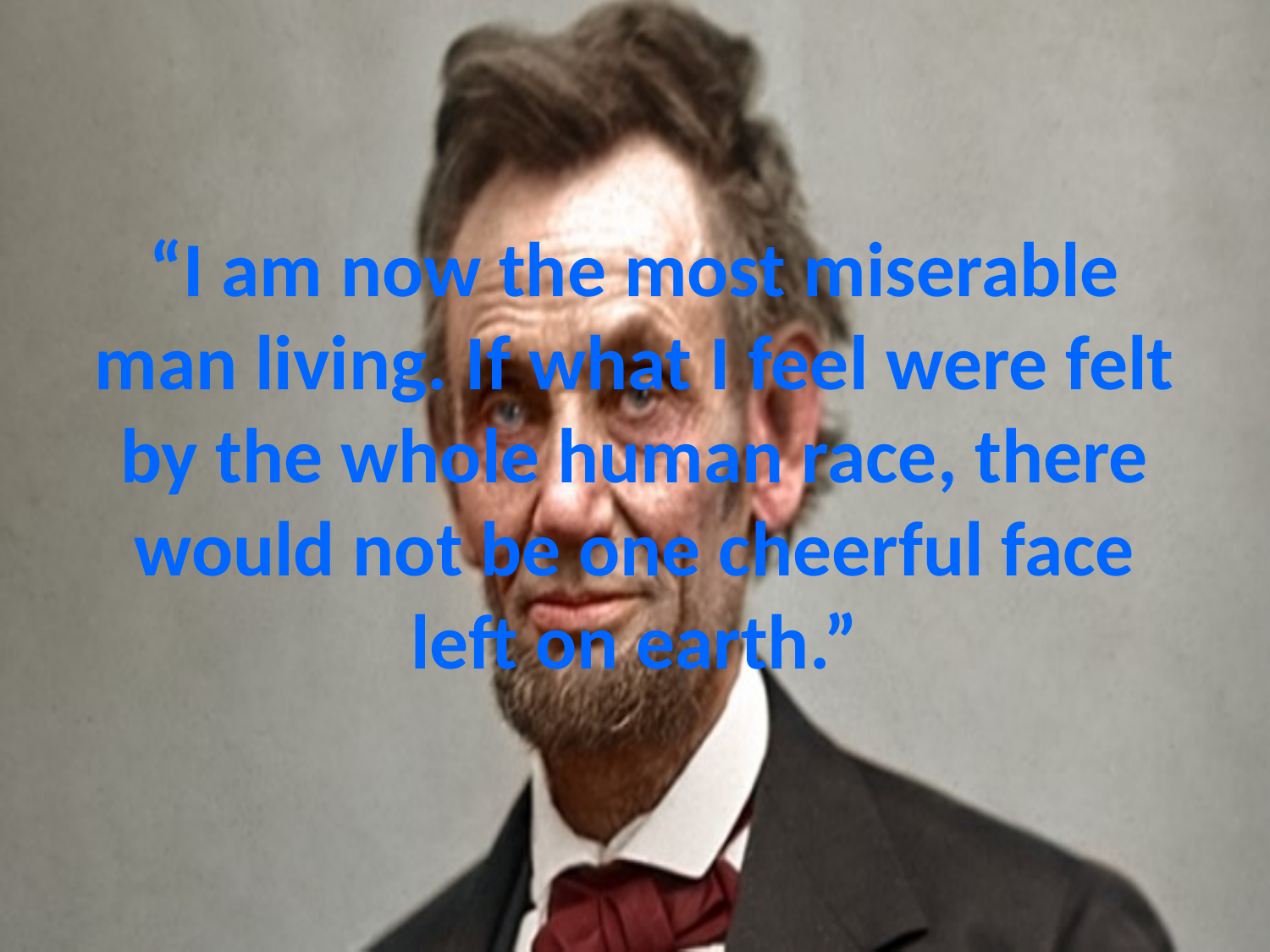

# “I am now the most miserable man living. If what I feel were felt by the whole human race, there would not be one cheerful face left on earth.”